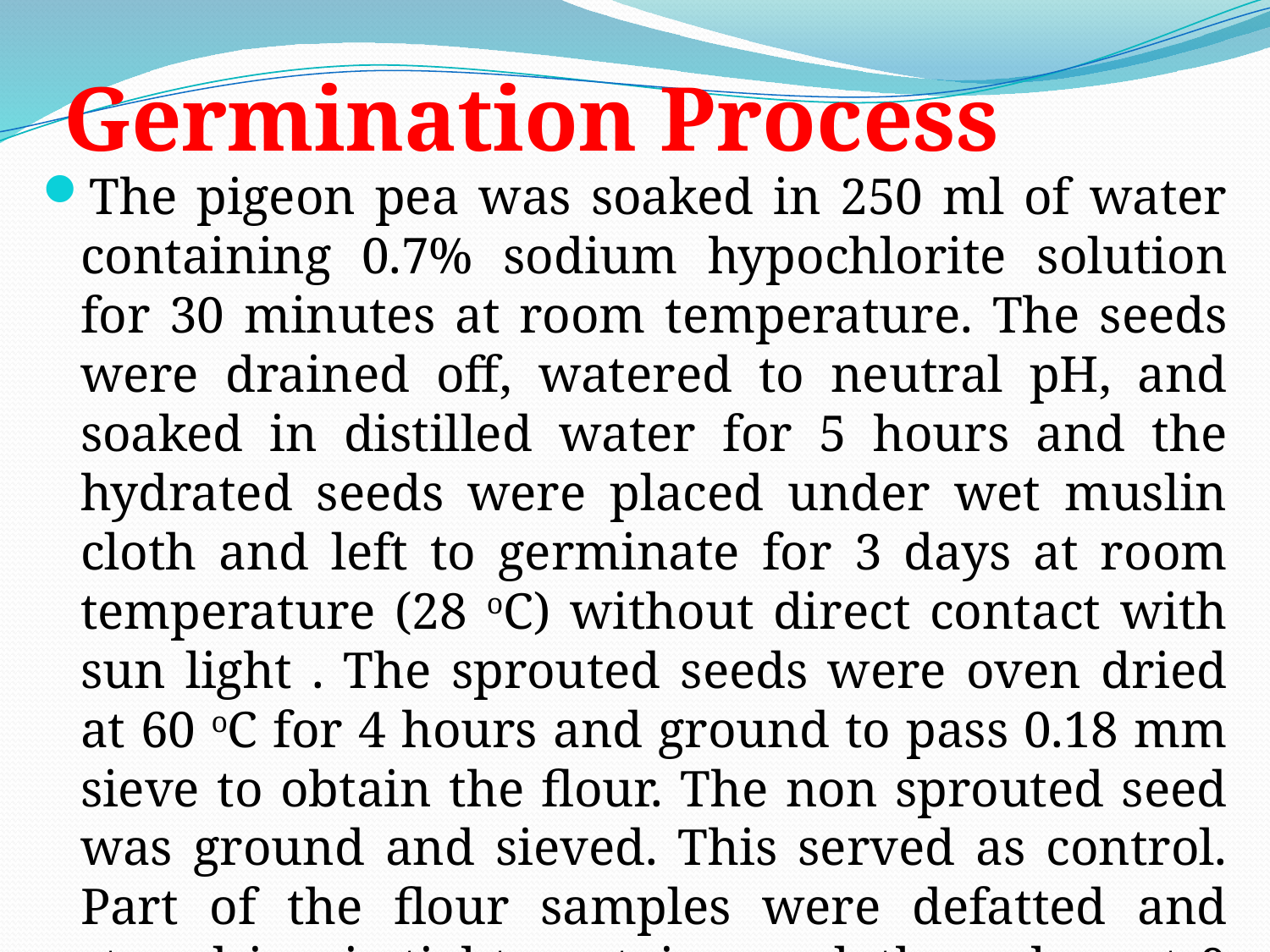

# Germination Process
The pigeon pea was soaked in 250 ml of water containing 0.7% sodium hypochlorite solution for 30 minutes at room temperature. The seeds were drained off, watered to neutral pH, and soaked in distilled water for 5 hours and the hydrated seeds were placed under wet muslin cloth and left to germinate for 3 days at room temperature (28 oC) without direct contact with sun light . The sprouted seeds were oven dried at 60 oC for 4 hours and ground to pass 0.18 mm sieve to obtain the flour. The non sprouted seed was ground and sieved. This served as control. Part of the flour samples were defatted and stored in air tight container polythene bag at 0 oC until it was used.